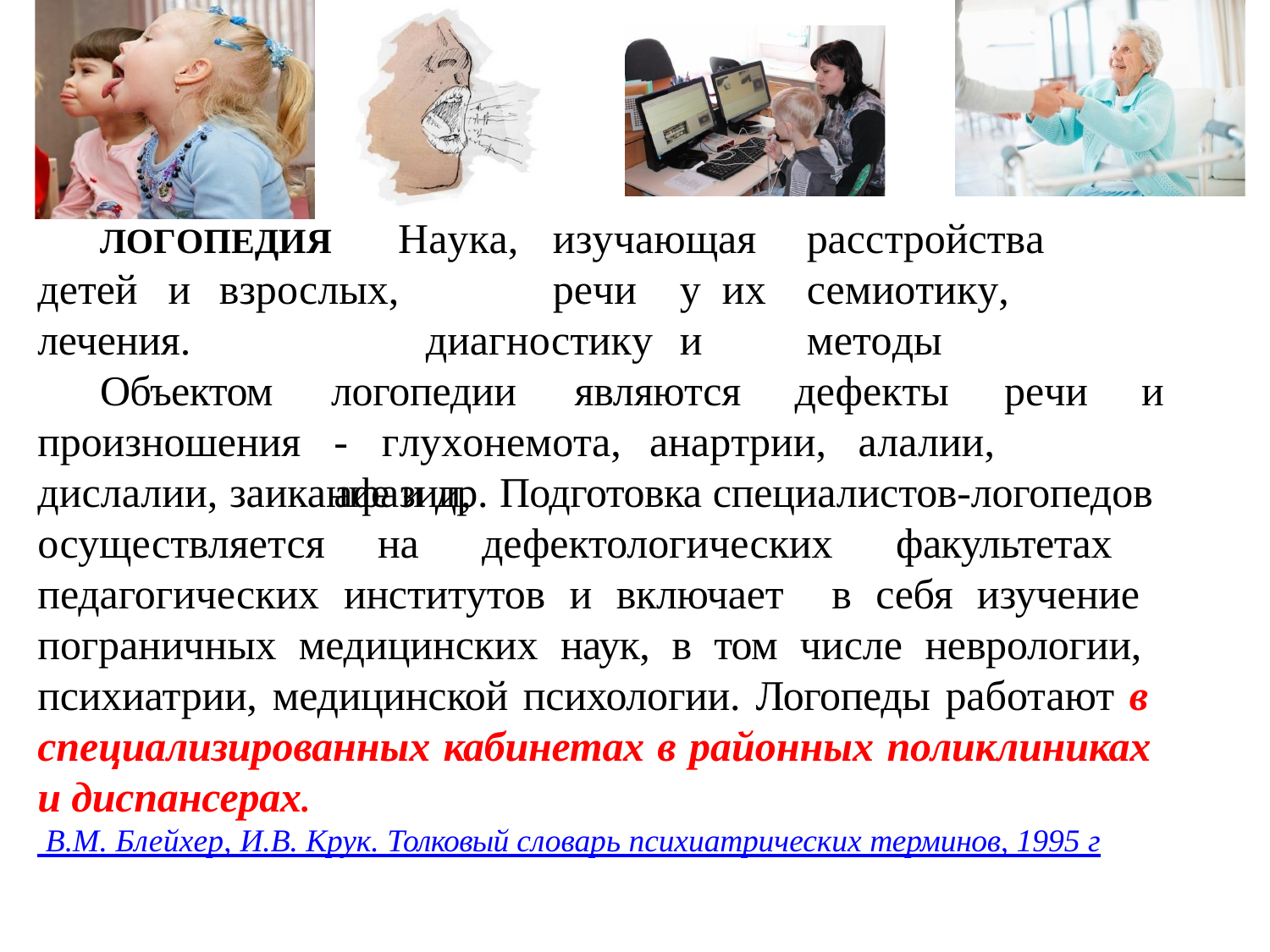

# Наука,	изучающая	расстройства		речи	у  их	семиотику,	диагностику	и	методы
ЛОГОПЕДИЯ
детей	и	взрослых,
лечения.
Объектом
произношения
логопедии	являются
дефекты	речи	и
-	глухонемота,	анартрии,	алалии,	афазии,
дислалии, заикание и др. Подготовка специалистов-логопедов  осуществляется на дефектологических факультетах  педагогических институтов и включает  в себя изучение  пограничных медицинских наук, в том числе неврологии,  психиатрии, медицинской психологии. Логопеды работают в  специализированных кабинетах в районных поликлиниках  и диспансерах.
 В.М. Блейхер, И.В. Крук. Толковый словарь психиатрических терминов, 1995 г